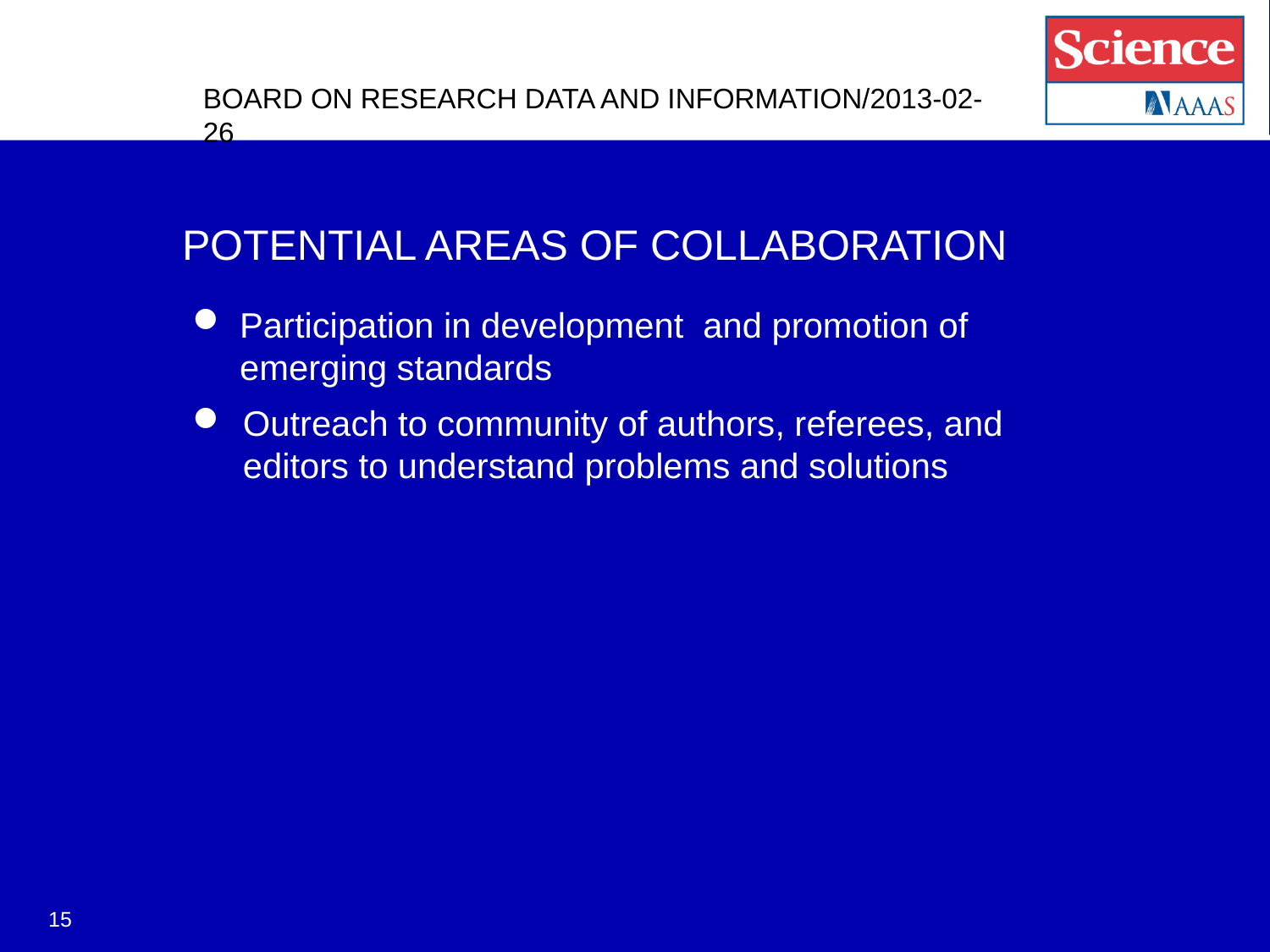

BOARD ON RESEARCH DATA AND INFORMATION/2013-02-26
POTENTIAL AREAS OF COLLABORATION
Participation in development  and promotion of emerging standards
Outreach to community of authors, referees, and editors to understand problems and solutions
15